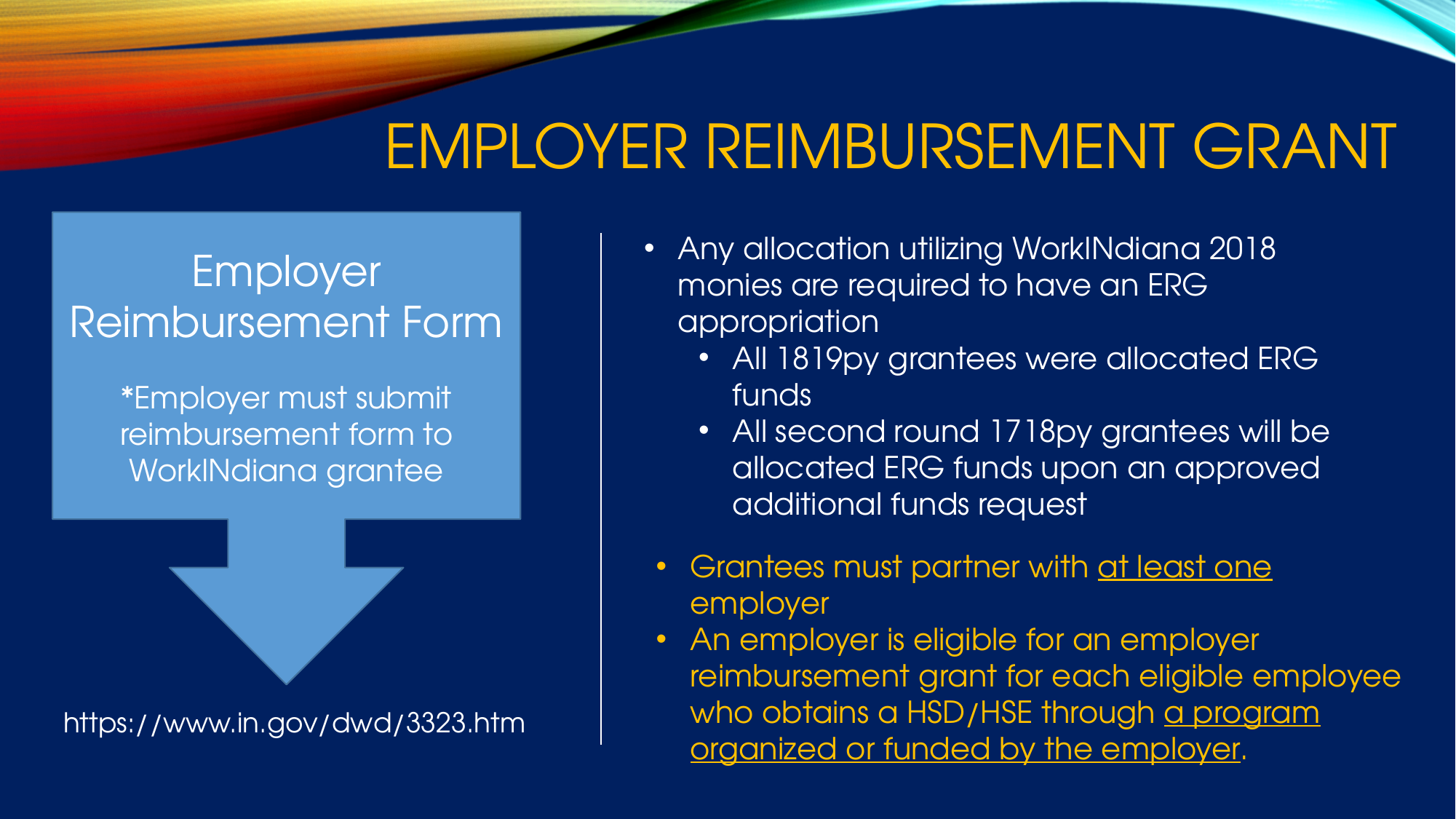

# Employer Reimbursement Grant
Employer Reimbursement Form

*Employer must submit reimbursement form to WorkINdiana grantee
Any allocation utilizing WorkINdiana 2018 monies are required to have an ERG appropriation
All 1819py grantees were allocated ERG funds
All second round 1718py grantees will be allocated ERG funds upon an approved additional funds request

Grantees must partner with at least one employer
An employer is eligible for an employer reimbursement grant for each eligible employee who obtains a HSD/HSE through a program organized or funded by the employer.
https://www.in.gov/dwd/3323.htm